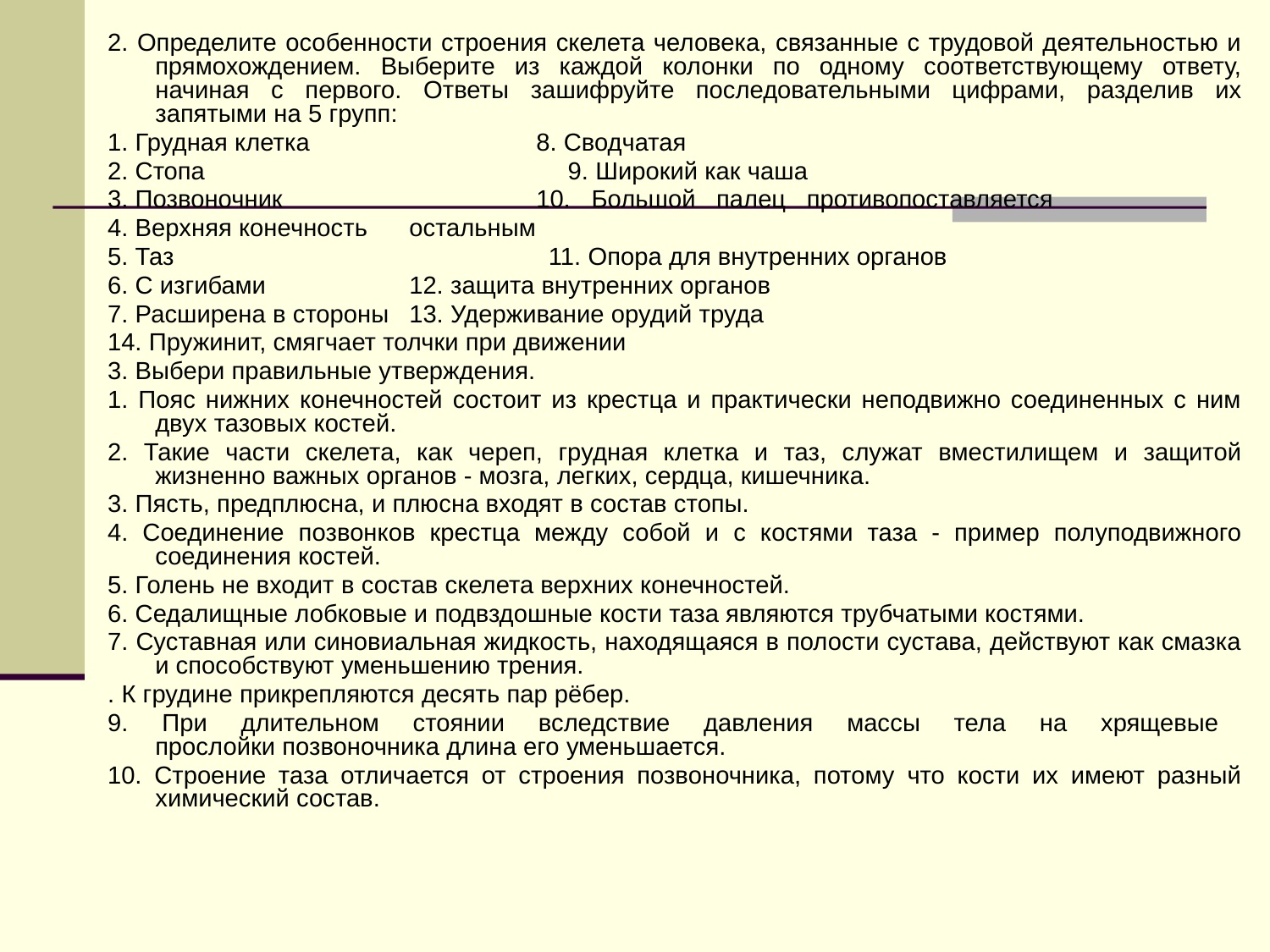

2. Определите особенности строения скелета человека, связанные с трудовой деятельностью и прямохождением. Выберите из каждой колонки по одному соответствующему ответу, начиная с первого. Ответы зашифруйте последовательными цифрами, разделив их запятыми на 5 групп:
1. Грудная клетка		8. Сводчатая
2. Стопа	                                         9. Широкий как чаша
3. Позвоночник		10.   Большой   палец   противопоставляется
4. Верхняя конечность	остальным
5. Таз		                    11. Опора для внутренних органов
6. С изгибами		12. защита внутренних органов
7. Расширена в стороны	13. Удерживание орудий труда
14. Пружинит, смягчает толчки при движении
3. Выбери правильные утверждения.
1. Пояс нижних конечностей состоит из крестца и практически неподвижно соединенных с ним двух тазовых костей.
2. Такие части скелета, как череп, грудная клетка и таз, служат вместилищем и защитой жизненно важных органов - мозга, легких, сердца, кишечника.
3. Пясть, предплюсна, и плюсна входят в состав стопы.
4. Соединение позвонков крестца между собой и с костями таза - пример полуподвижного соединения костей.
5. Голень не входит в состав скелета верхних конечностей.
6. Седалищные лобковые и подвздошные кости таза являются трубчатыми костями.
7. Суставная или синовиальная жидкость, находящаяся в полости сустава, действуют как смазка и способствуют уменьшению трения.
. К грудине прикрепляются десять пар рёбер.
9.   При   длительном   стоянии   вследствие   давления   массы   тела   на   хрящевые   прослойки позвоночника длина его уменьшается.
10. Строение таза отличается от строения позвоночника, потому что кости их имеют разный химический состав.